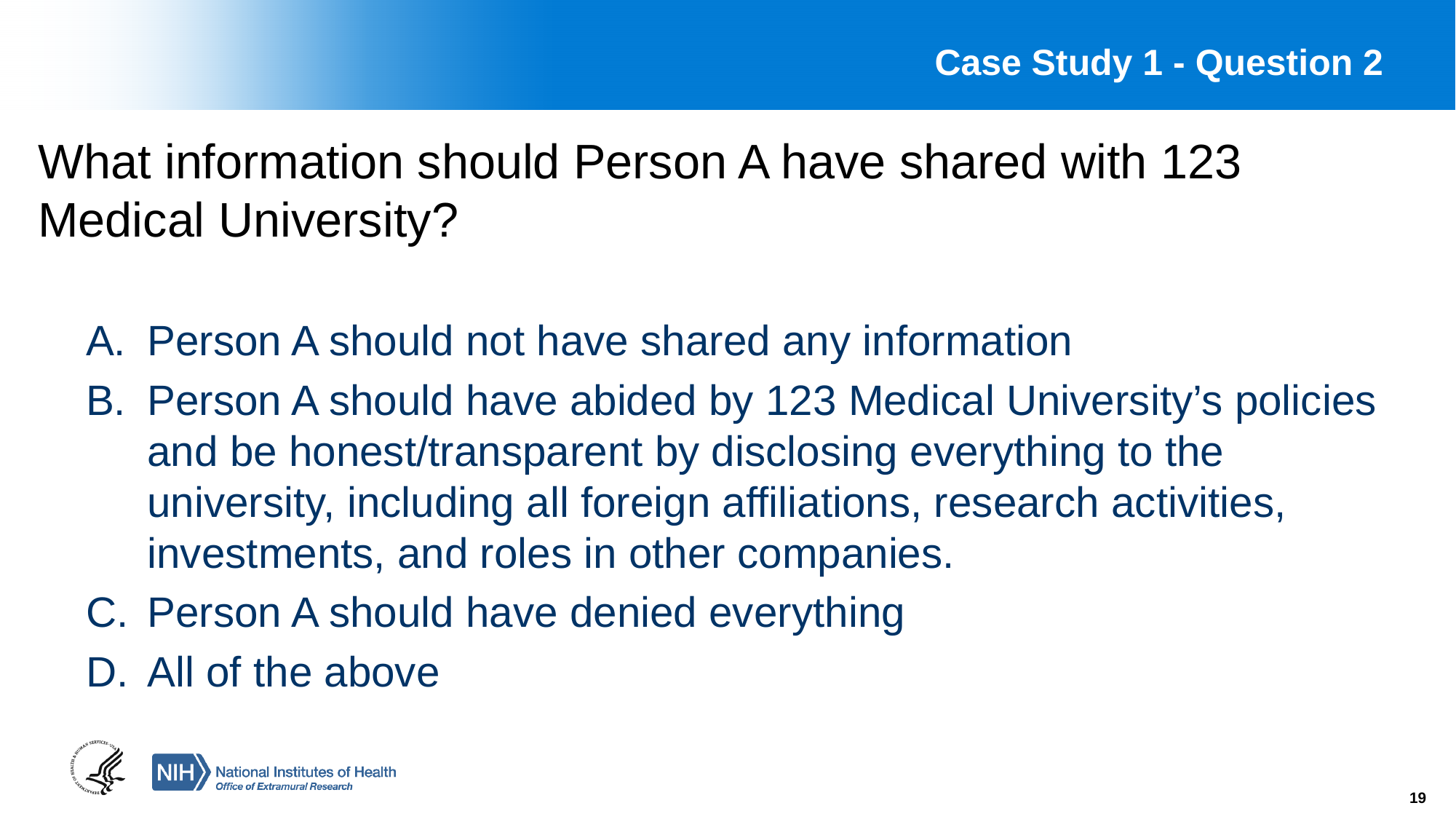

# Case Study 1 - Question 2
What information should Person A have shared with 123 Medical University?
Person A should not have shared any information
Person A should have abided by 123 Medical University’s policies and be honest/transparent by disclosing everything to the university, including all foreign affiliations, research activities, investments, and roles in other companies.
Person A should have denied everything
All of the above

19